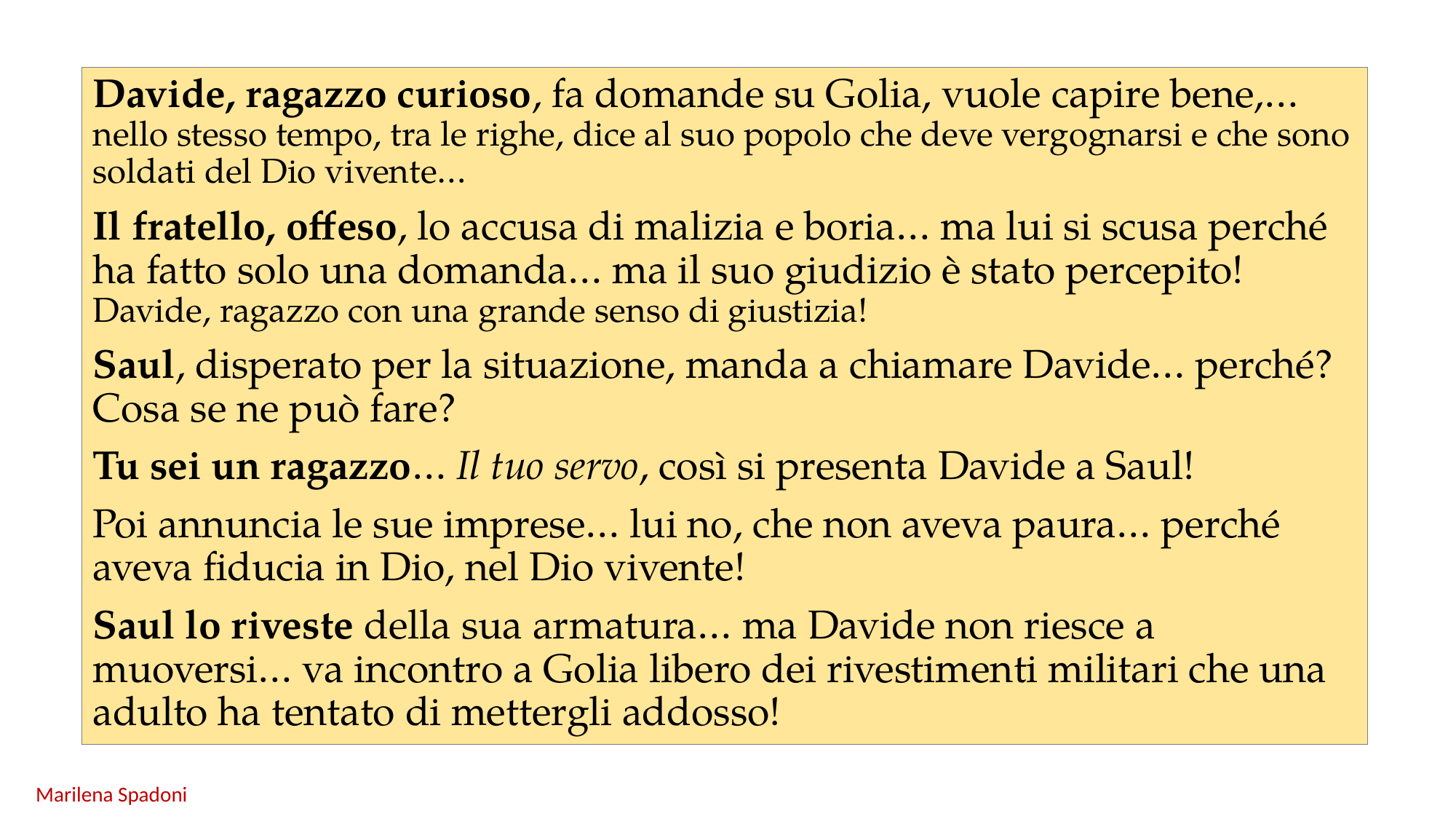

Davide, ragazzo curioso, fa domande su Golia, vuole capire bene,… nello stesso tempo, tra le righe, dice al suo popolo che deve vergognarsi e che sono soldati del Dio vivente…
Il fratello, offeso, lo accusa di malizia e boria… ma lui si scusa perché ha fatto solo una domanda… ma il suo giudizio è stato percepito! Davide, ragazzo con una grande senso di giustizia!
Saul, disperato per la situazione, manda a chiamare Davide… perché? Cosa se ne può fare?
Tu sei un ragazzo… Il tuo servo, così si presenta Davide a Saul!
Poi annuncia le sue imprese… lui no, che non aveva paura… perché aveva fiducia in Dio, nel Dio vivente!
Saul lo riveste della sua armatura… ma Davide non riesce a muoversi… va incontro a Golia libero dei rivestimenti militari che una adulto ha tentato di mettergli addosso!
Marilena Spadoni